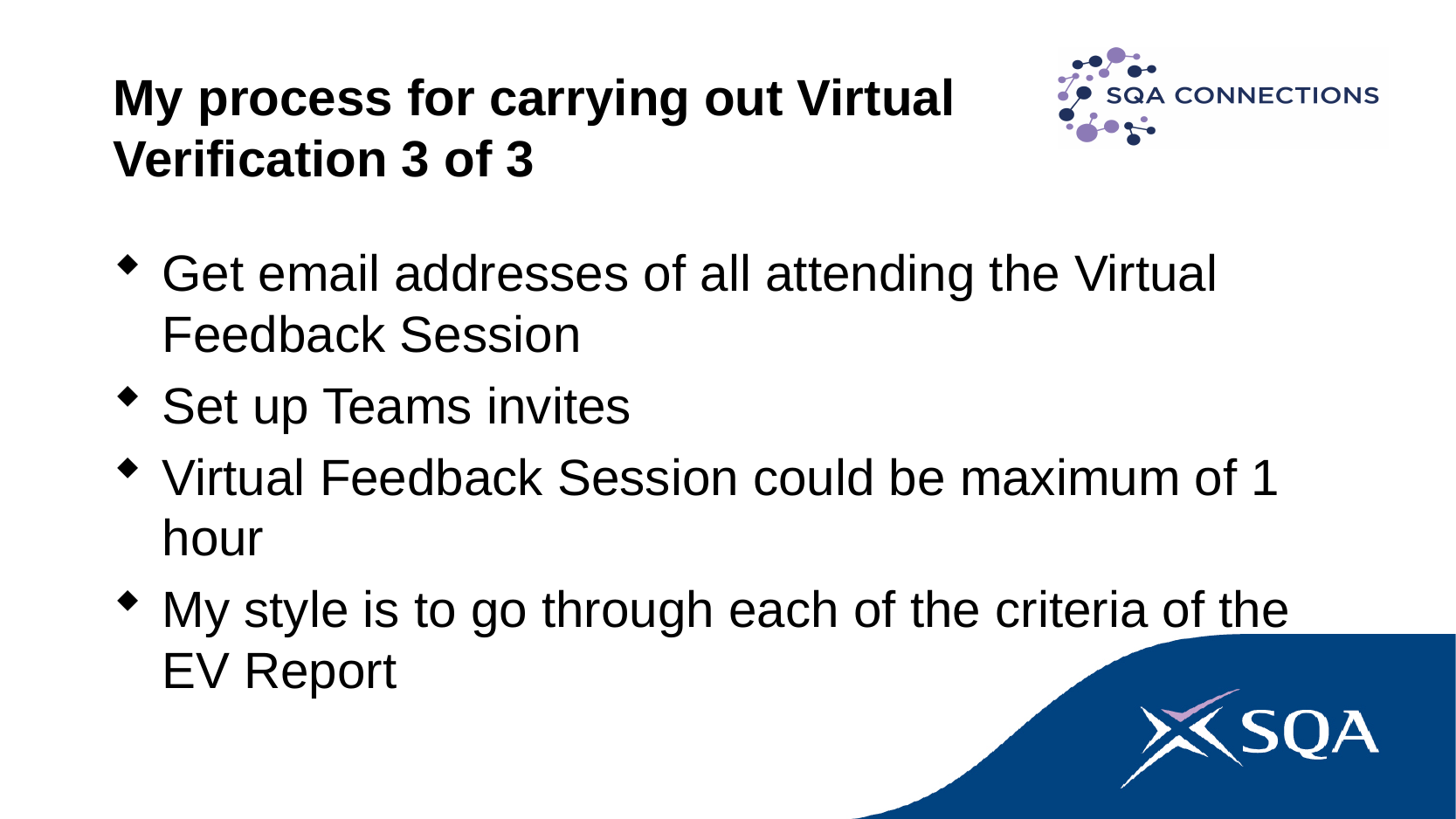

# My process for carrying out Virtual Verification 3 of 3
Get email addresses of all attending the Virtual Feedback Session
Set up Teams invites
Virtual Feedback Session could be maximum of 1 hour
My style is to go through each of the criteria of the EV Report